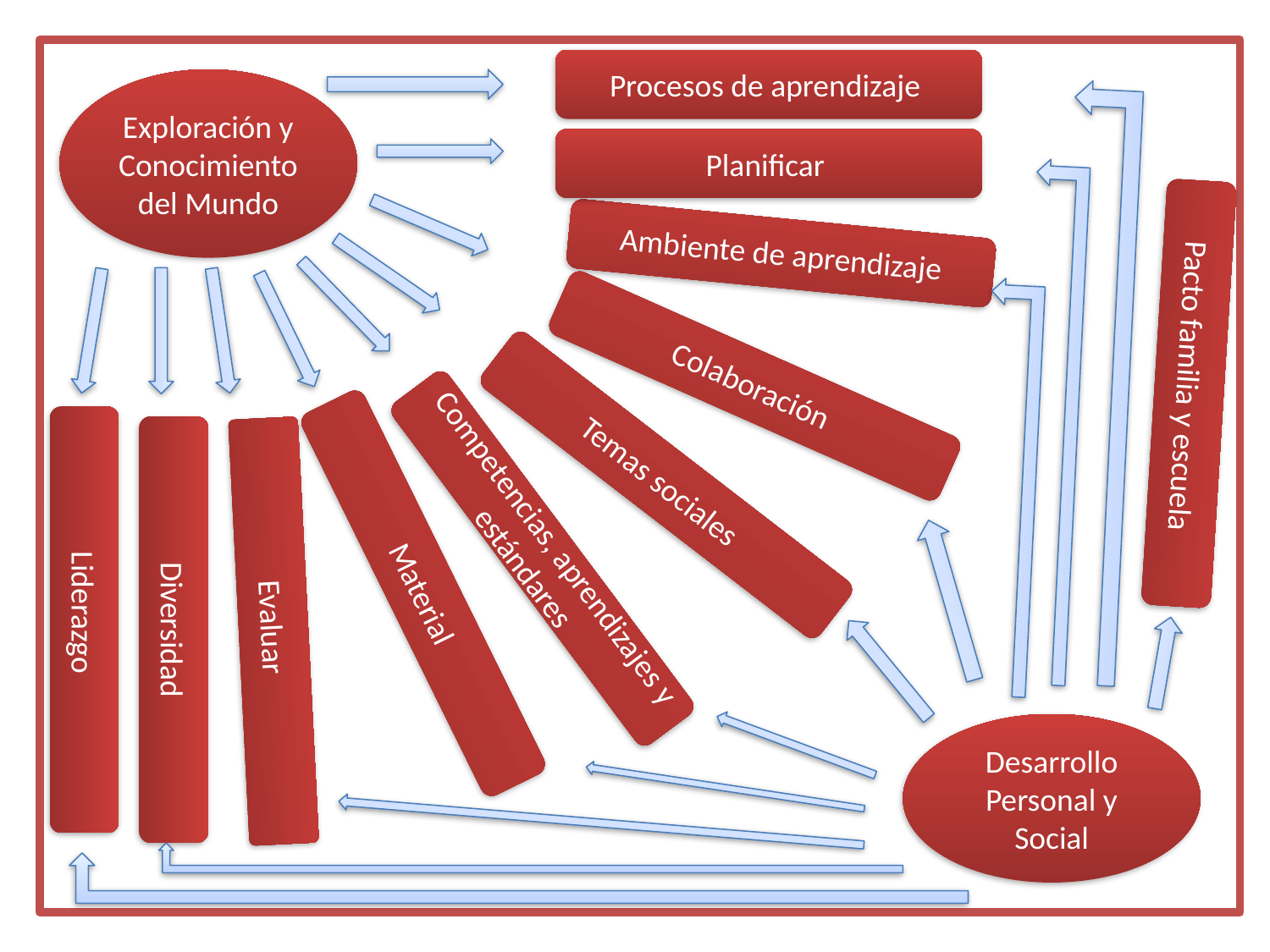

Procesos de aprendizaje
Exploración y Conocimiento del Mundo

Planificar

 Ambiente de aprendizaje

Colaboración
Pacto familia y escuela

Temas sociales

Competencias, aprendizajes y estándares
Material

Liderazgo
Diversidad
Evaluar

Desarrollo Personal y Social